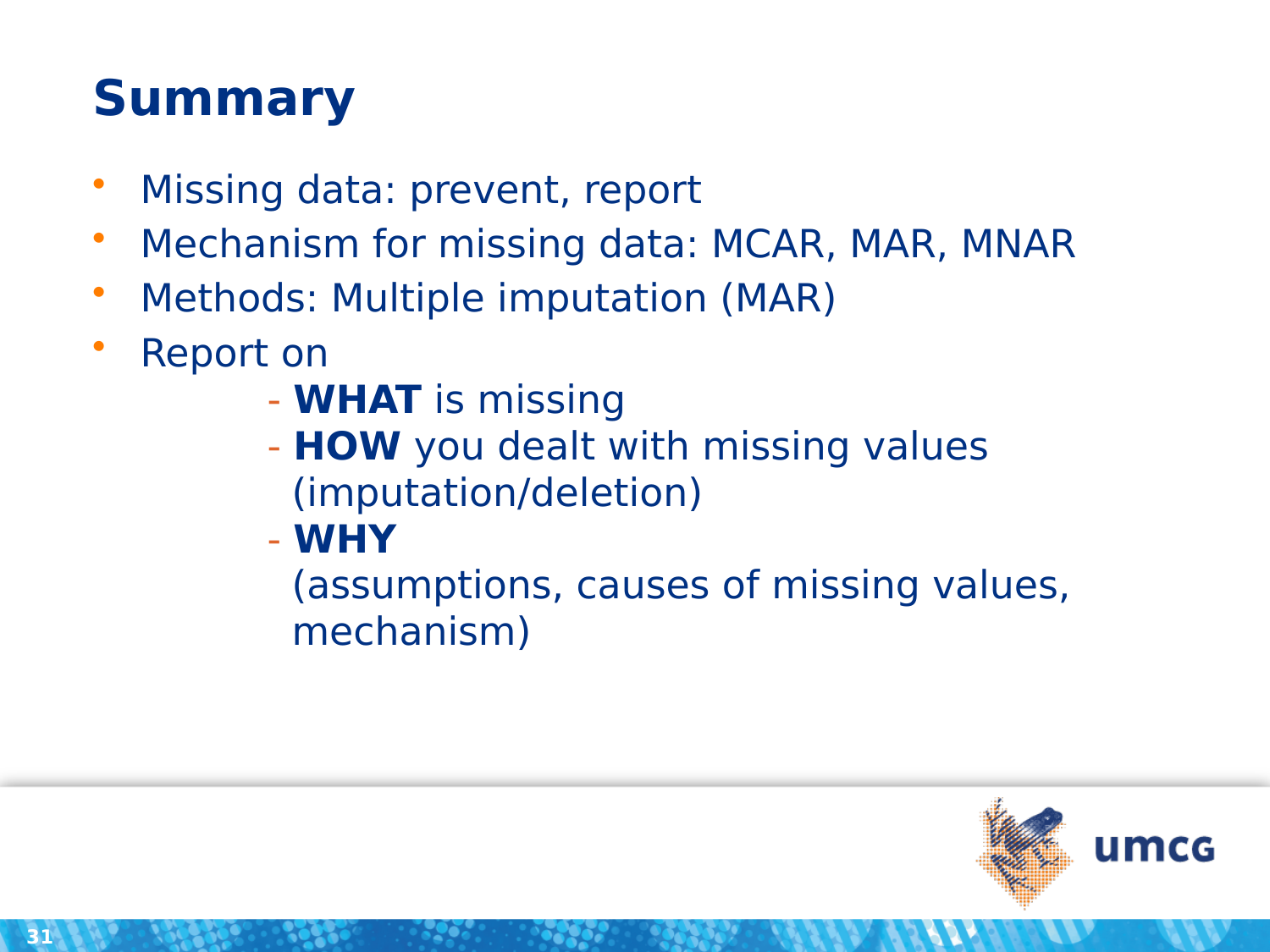

# Summary
Missing data: prevent, report
Mechanism for missing data: MCAR, MAR, MNAR
Methods: Multiple imputation (MAR)
Report on
	- WHAT is missing
	- HOW you dealt with missing values 		 	  (imputation/deletion)
	- WHY
	  (assumptions, causes of missing values, 		  mechanism)

31